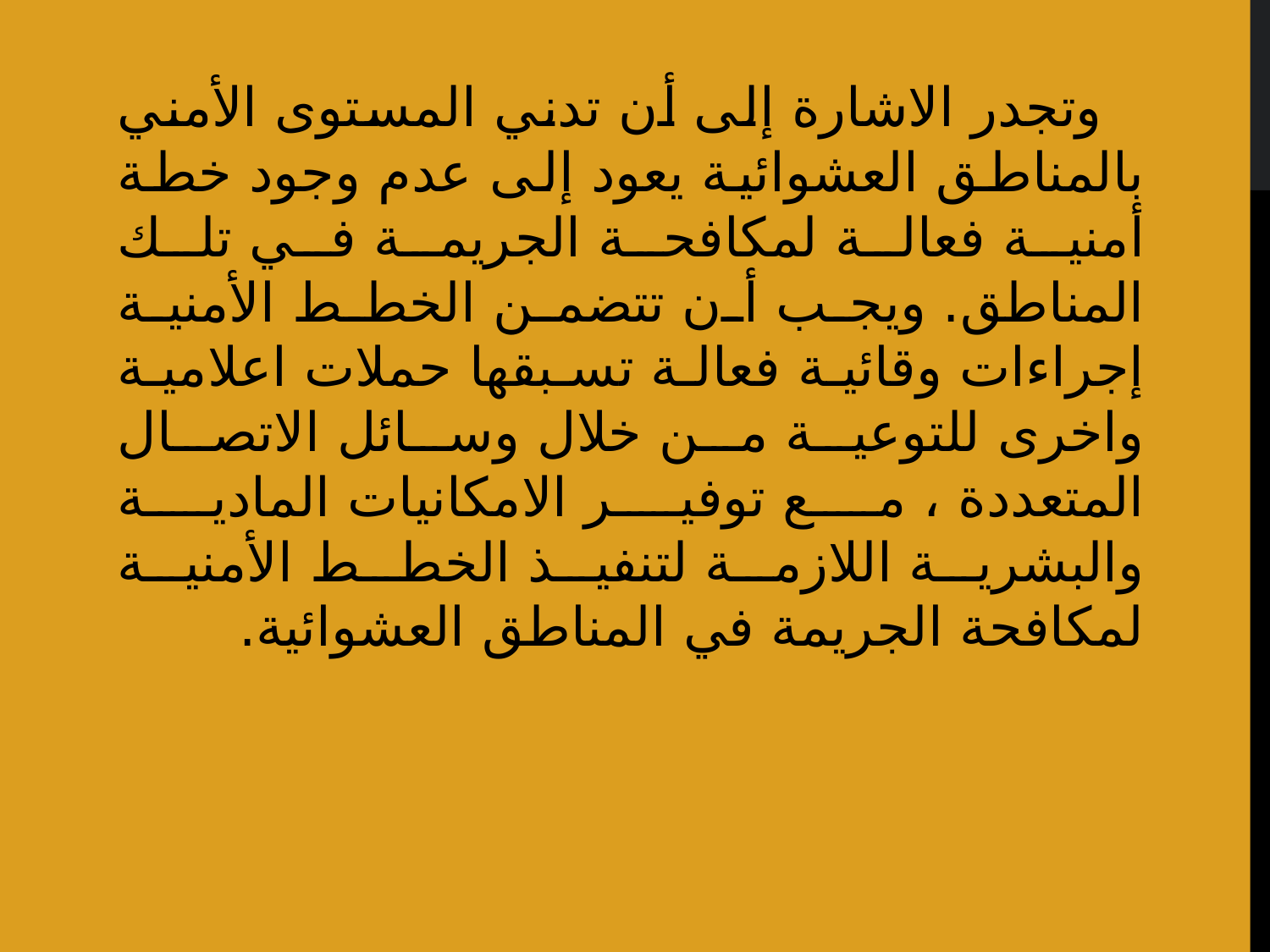

وتجدر الاشارة إلى أن تدني المستوى الأمني بالمناطق العشوائية يعود إلى عدم وجود خطة أمنية فعالة لمكافحة الجريمة في تلك المناطق. ويجب أن تتضمن الخطط الأمنية إجراءات وقائية فعالة تسبقها حملات اعلامية واخرى للتوعية من خلال وسائل الاتصال المتعددة ، مع توفير الامكانيات المادية والبشرية اللازمة لتنفيذ الخطط الأمنية لمكافحة الجريمة في المناطق العشوائية.